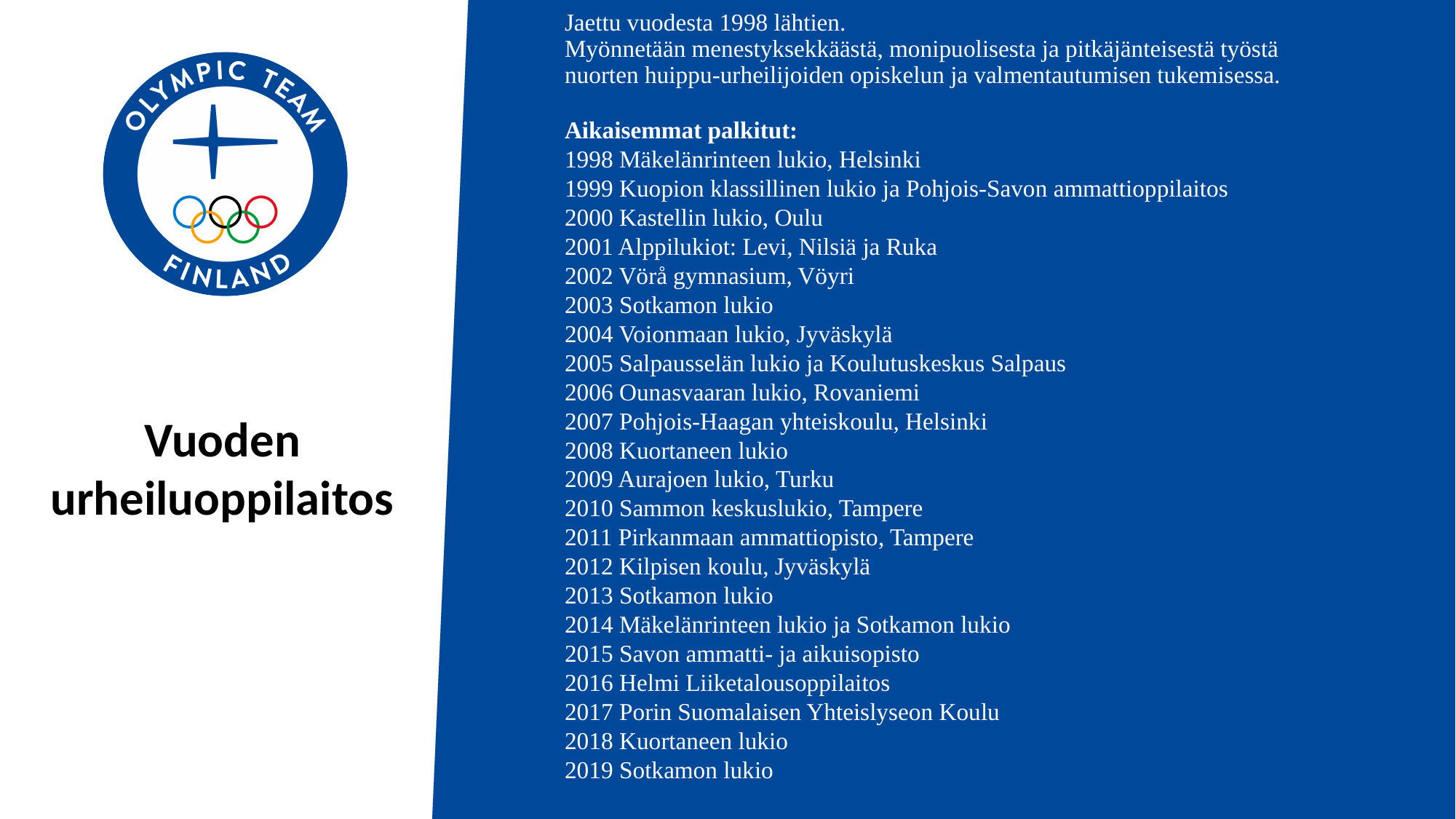

Jaettu vuodesta 1998 lähtien.
Myönnetään menestyksekkäästä, monipuolisesta ja pitkäjänteisestä työstä nuorten huippu-urheilijoiden opiskelun ja valmentautumisen tukemisessa.

Aikaisemmat palkitut:
1998 Mäkelänrinteen lukio, Helsinki
1999 Kuopion klassillinen lukio ja Pohjois-Savon ammattioppilaitos
2000 Kastellin lukio, Oulu
2001 Alppilukiot: Levi, Nilsiä ja Ruka
2002 Vörå gymnasium, Vöyri
2003 Sotkamon lukio
2004 Voionmaan lukio, Jyväskylä
2005 Salpausselän lukio ja Koulutuskeskus Salpaus
2006 Ounasvaaran lukio, Rovaniemi
2007 Pohjois-Haagan yhteiskoulu, Helsinki
2008 Kuortaneen lukio
2009 Aurajoen lukio, Turku
2010 Sammon keskuslukio, Tampere
2011 Pirkanmaan ammattiopisto, Tampere
2012 Kilpisen koulu, Jyväskylä
2013 Sotkamon lukio
2014 Mäkelänrinteen lukio ja Sotkamon lukio
2015 Savon ammatti- ja aikuisopisto
2016 Helmi Liiketalousoppilaitos
2017 Porin Suomalaisen Yhteislyseon Koulu
2018 Kuortaneen lukio
2019 Sotkamon lukio
Vuoden urheiluoppilaitos